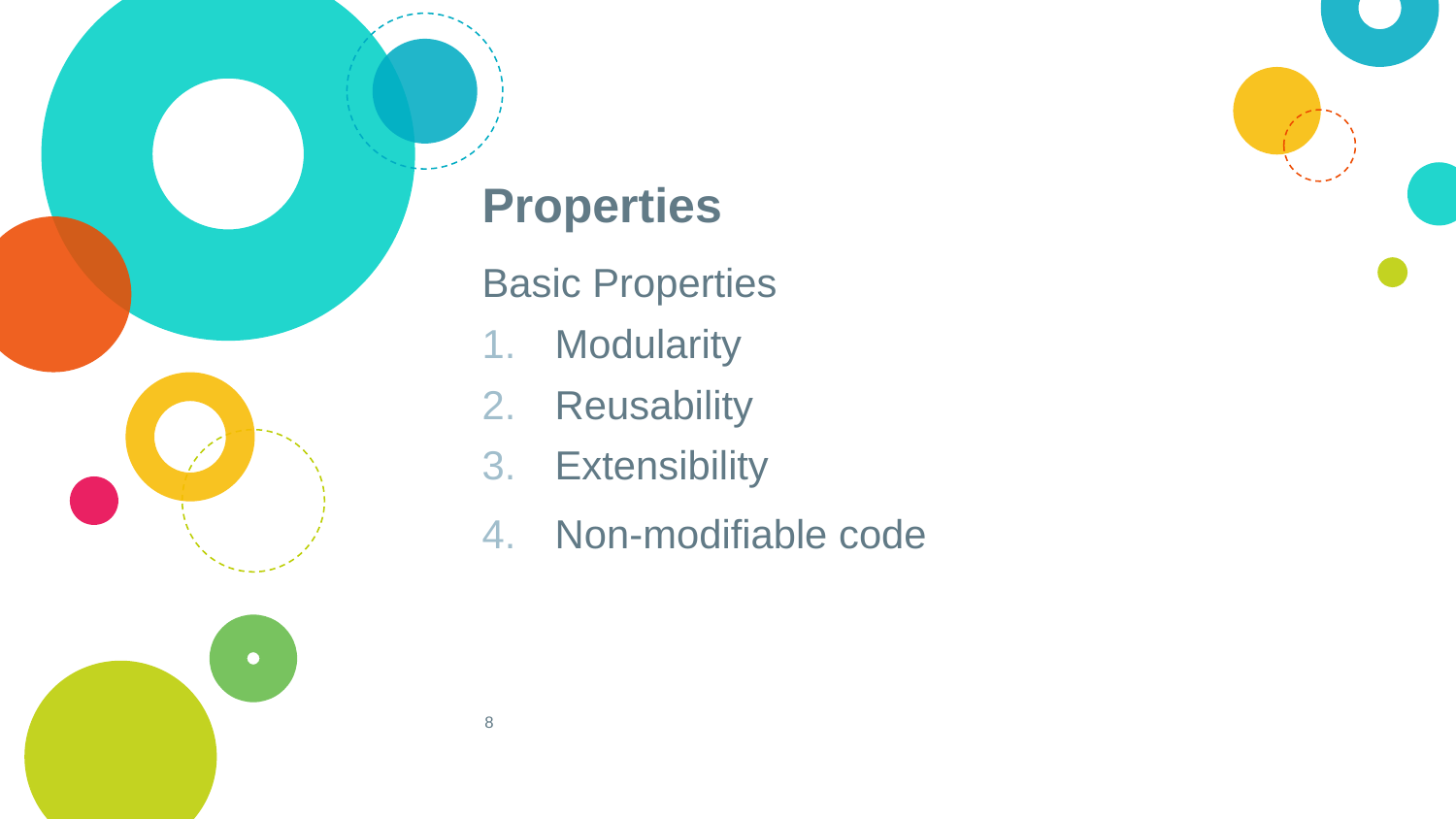

# Properties
Basic Properties
Modularity
Reusability
Extensibility
Non-modifiable code

8